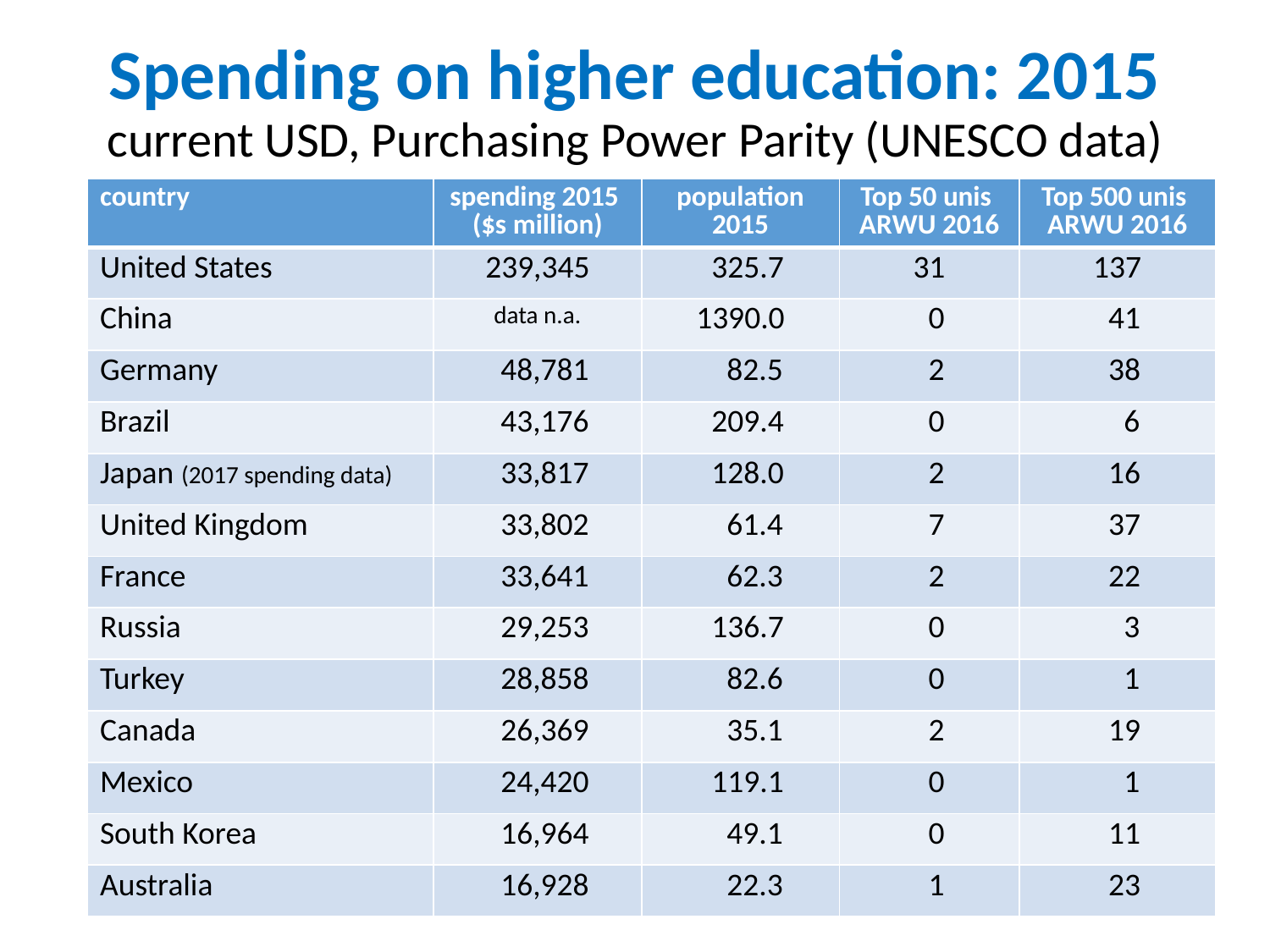

# Spending on higher education: 2015 current USD, Purchasing Power Parity (UNESCO data)
| country | spending 2015 ($s million) | population 2015 | Top 50 unis ARWU 2016 | Top 500 unis ARWU 2016 |
| --- | --- | --- | --- | --- |
| United States | 239,345 | 325.7 | 31 | 137 |
| China | data n.a. | 1390.0 | 0 | 41 |
| Germany | 48,781 | 82.5 | 2 | 38 |
| Brazil | 43,176 | 209.4 | 0 | 6 |
| Japan (2017 spending data) | 33,817 | 128.0 | 2 | 16 |
| United Kingdom | 33,802 | 61.4 | 7 | 37 |
| France | 33,641 | 62.3 | 2 | 22 |
| Russia | 29,253 | 136.7 | 0 | 3 |
| Turkey | 28,858 | 82.6 | 0 | 1 |
| Canada | 26,369 | 35.1 | 2 | 19 |
| Mexico | 24,420 | 119.1 | 0 | 1 |
| South Korea | 16,964 | 49.1 | 0 | 11 |
| Australia | 16,928 | 22.3 | 1 | 23 |